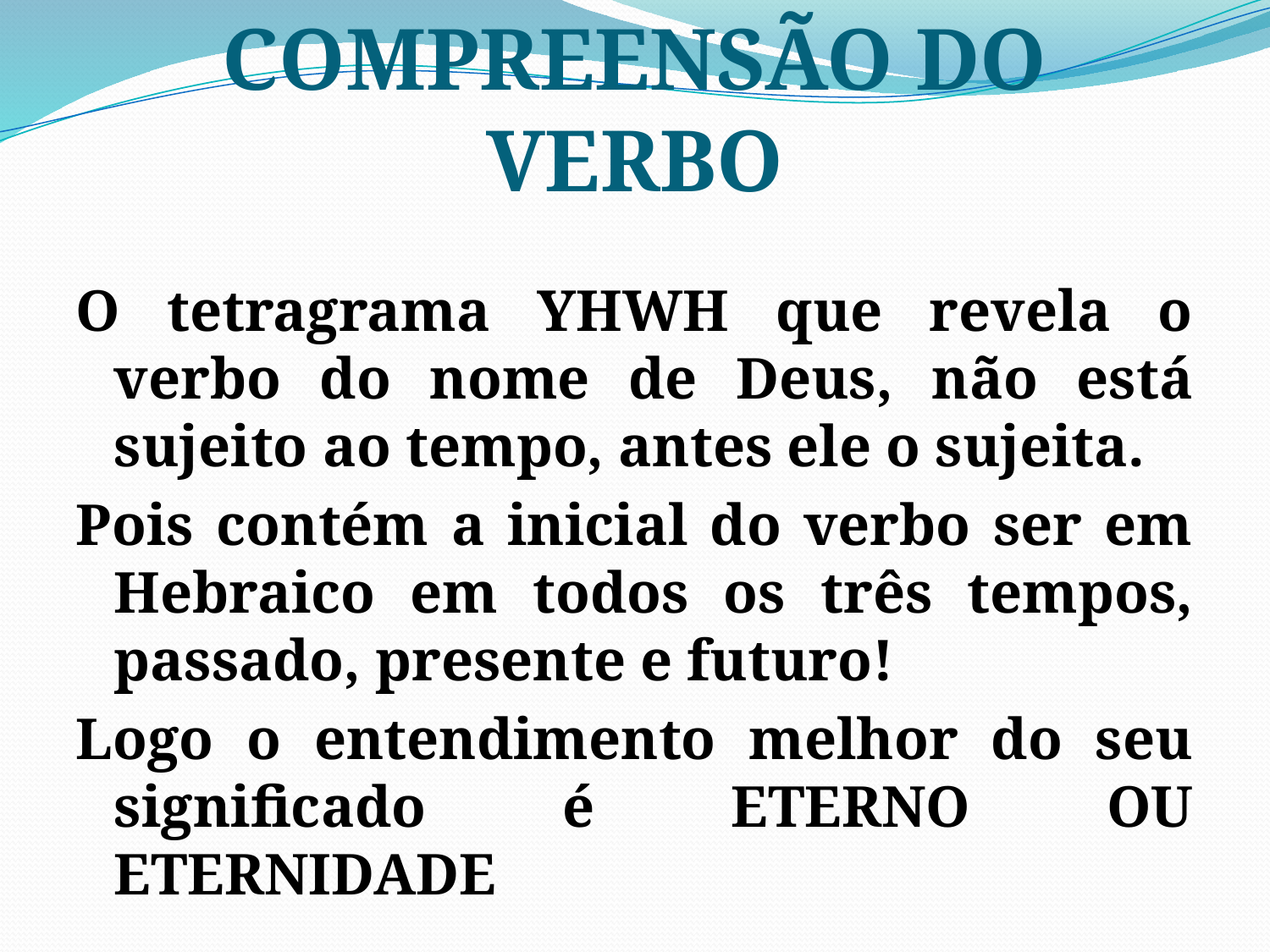

# COMPREENSÃO DO VERBO
O tetragrama YHWH que revela o verbo do nome de Deus, não está sujeito ao tempo, antes ele o sujeita.
Pois contém a inicial do verbo ser em Hebraico em todos os três tempos, passado, presente e futuro!
Logo o entendimento melhor do seu significado é ETERNO OU ETERNIDADE